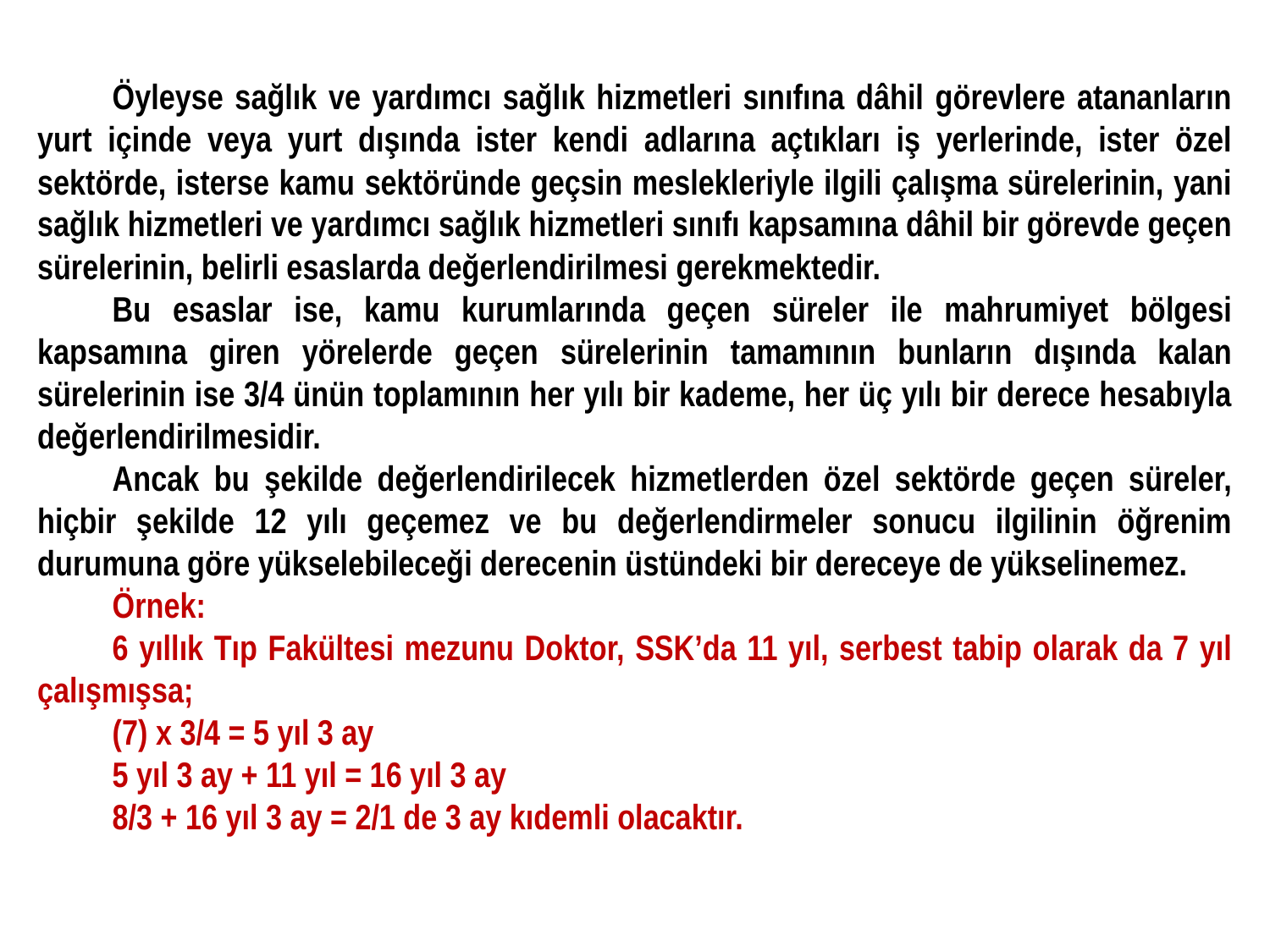

Öyleyse sağlık ve yardımcı sağlık hizmetleri sınıfına dâhil görevlere atananların yurt içinde veya yurt dışında ister kendi adlarına açtıkları iş yerlerinde, ister özel sektörde, isterse kamu sektöründe geçsin meslekleriyle ilgili çalışma sürelerinin, yani sağlık hizmetleri ve yardımcı sağlık hizmetleri sınıfı kapsamına dâhil bir görevde geçen sürelerinin, belirli esaslarda değerlendirilmesi gerekmektedir.
Bu esaslar ise, kamu kurumlarında geçen süreler ile mahrumiyet bölgesi kapsamına giren yörelerde geçen sürelerinin tamamının bunların dışında kalan sürelerinin ise 3/4 ünün toplamının her yılı bir kademe, her üç yılı bir derece hesabıyla değerlendirilmesidir.
Ancak bu şekilde değerlendirilecek hizmetlerden özel sektörde geçen süreler, hiçbir şekilde 12 yılı geçemez ve bu değerlendirmeler sonucu ilgilinin öğrenim durumuna göre yükselebileceği derecenin üstündeki bir dereceye de yükselinemez.
Örnek:
6 yıllık Tıp Fakültesi mezunu Doktor, SSK’da 11 yıl, serbest tabip olarak da 7 yıl çalışmışsa;
(7) x 3/4 = 5 yıl 3 ay
5 yıl 3 ay + 11 yıl = 16 yıl 3 ay
8/3 + 16 yıl 3 ay = 2/1 de 3 ay kıdemli olacaktır.